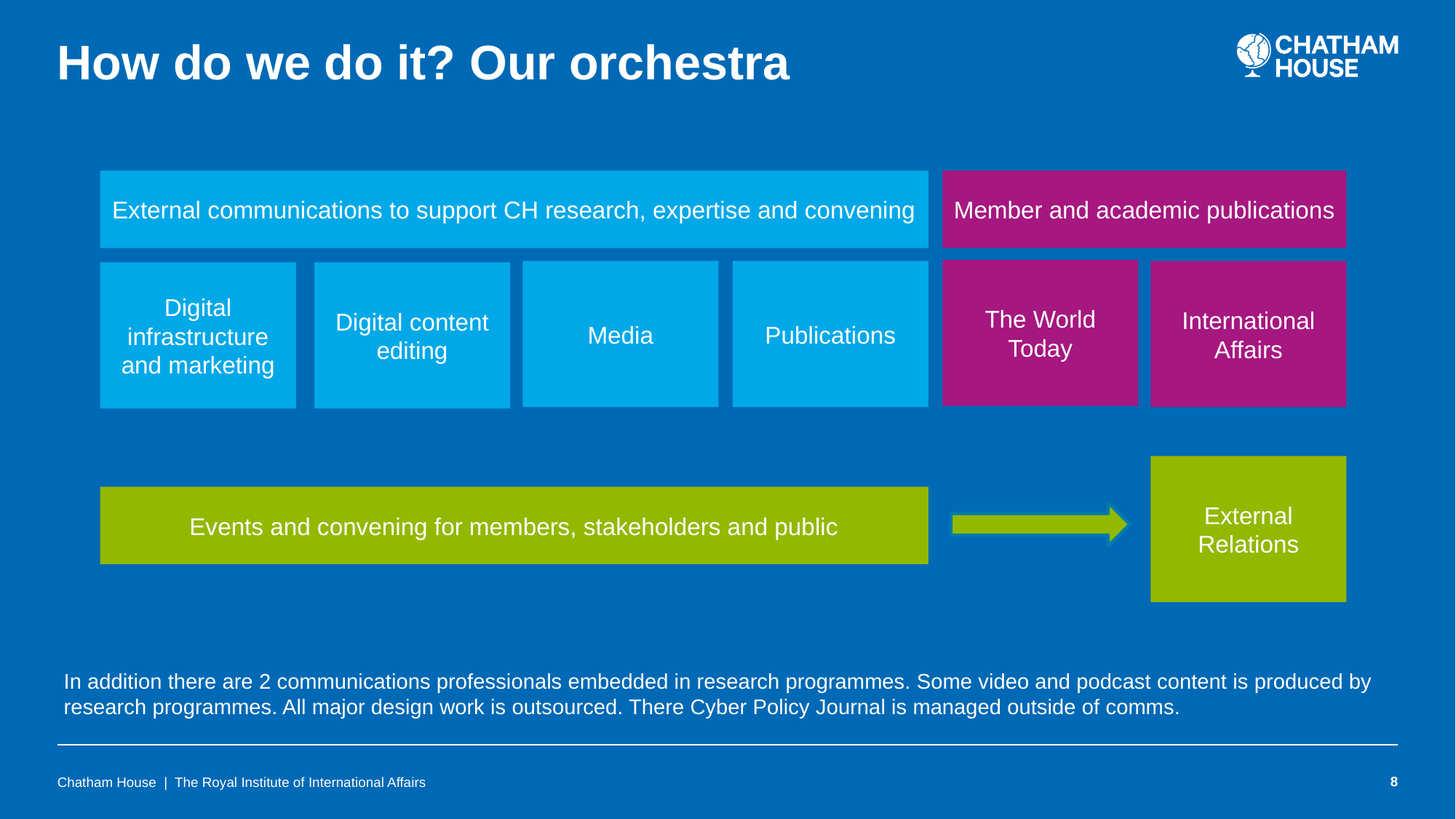

# How do we do it? Our orchestra
External communications to support CH research, expertise and convening
Member and academic publications
The World Today
Media
Publications
International Affairs
Digital infrastructure and marketing
Digital content editing
External Relations
Events and convening for members, stakeholders and public

In addition there are 2 communications professionals embedded in research programmes. Some video and podcast content is produced by research programmes. All major design work is outsourced. There Cyber Policy Journal is managed outside of comms.
Chatham House  |  The Royal Institute of International Affairs
8